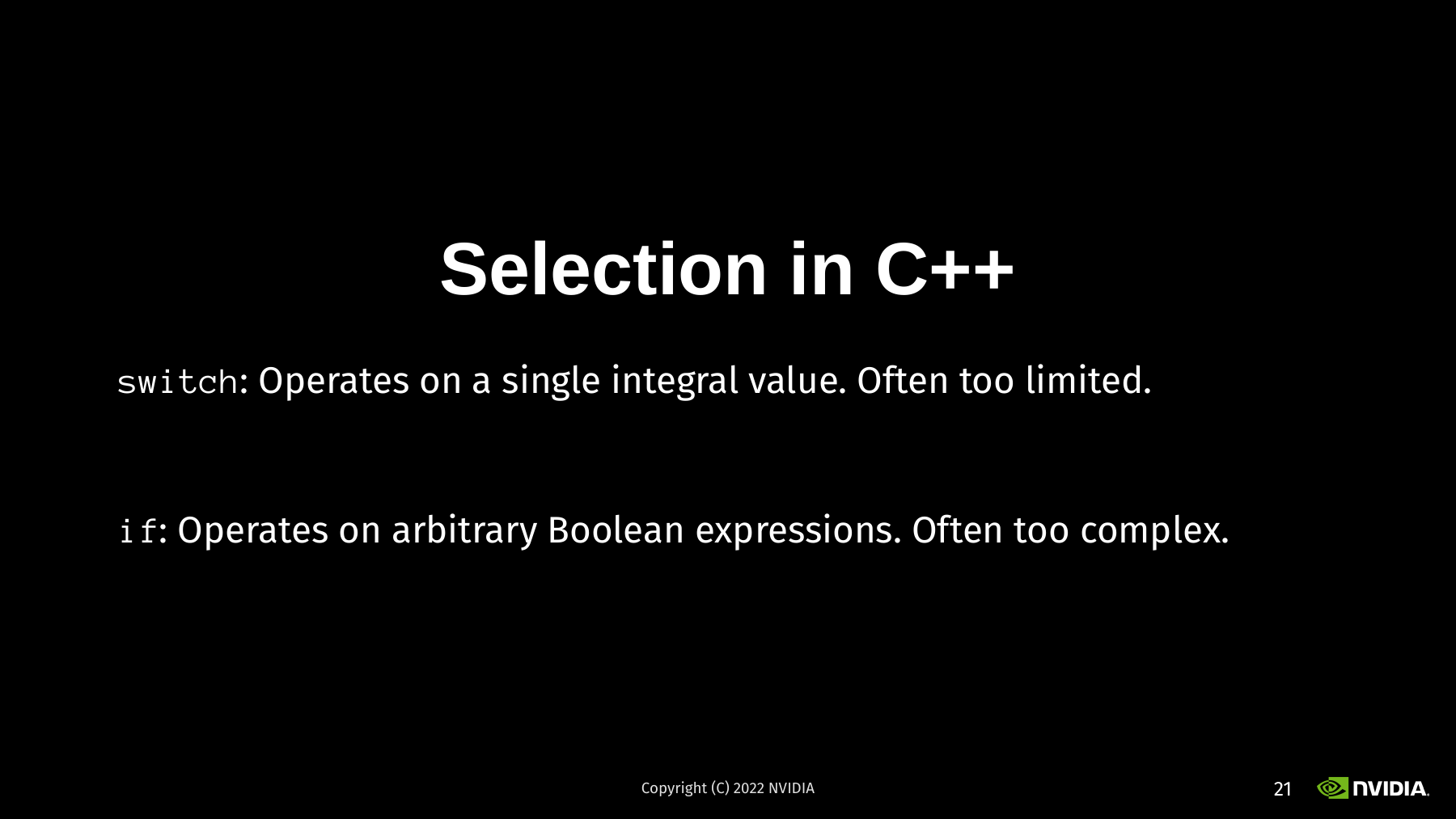

# Selection in C++
switch: Operates on a single integral value. Often too limited.

if: Operates on arbitrary Boolean expressions. Often too complex.
Copyright (C) 2022 NVIDIA
21